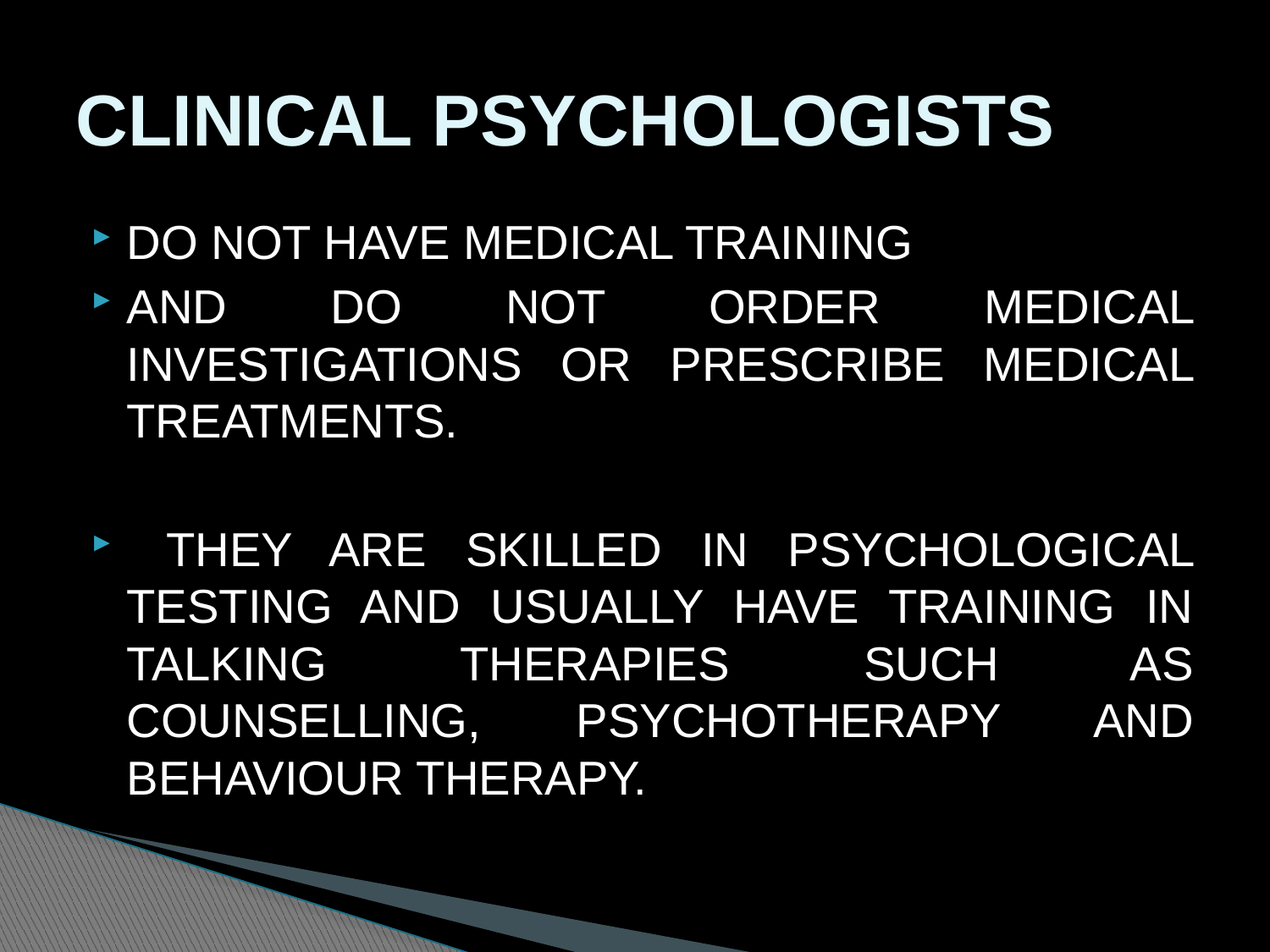

# CLINICAL PSYCHOLOGISTS
DO NOT HAVE MEDICAL TRAINING
AND DO NOT ORDER MEDICAL INVESTIGATIONS OR PRESCRIBE MEDICAL TREATMENTS.

 THEY ARE SKILLED IN PSYCHOLOGICAL TESTING AND USUALLY HAVE TRAINING IN TALKING THERAPIES SUCH AS COUNSELLING, PSYCHOTHERAPY AND BEHAVIOUR THERAPY.